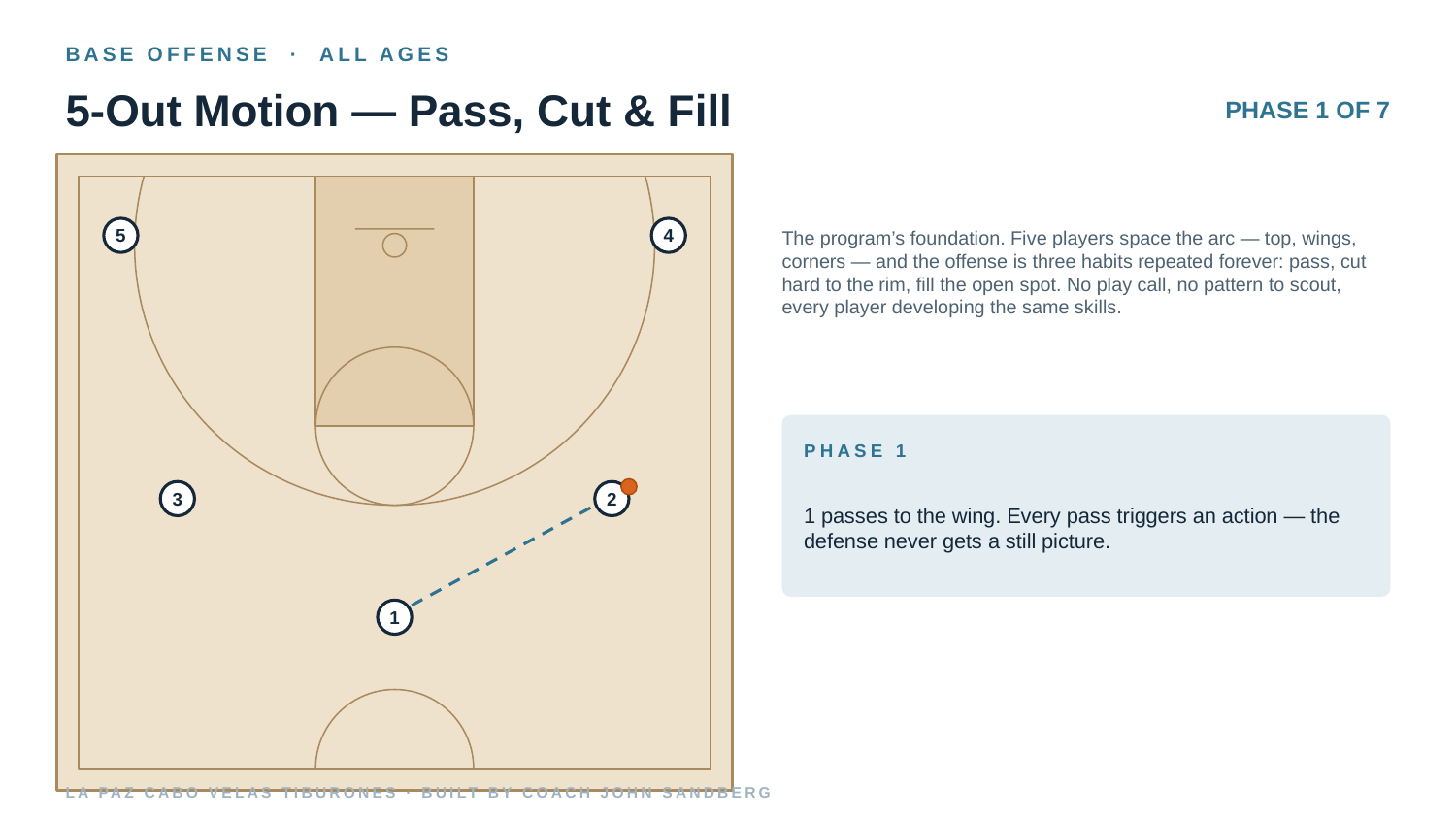

BASE OFFENSE  ·  ALL AGES
5-Out Motion — Pass, Cut & Fill
PHASE 1 OF 7

The program’s foundation. Five players space the arc — top, wings, corners — and the offense is three habits repeated forever: pass, cut hard to the rim, fill the open spot. No play call, no pattern to scout, every player developing the same skills.

5

4

PHASE 1
1 passes to the wing. Every pass triggers an action — the defense never gets a still picture.

3

2

1

LA PAZ CABO VELAS TIBURONES · BUILT BY COACH JOHN SANDBERG